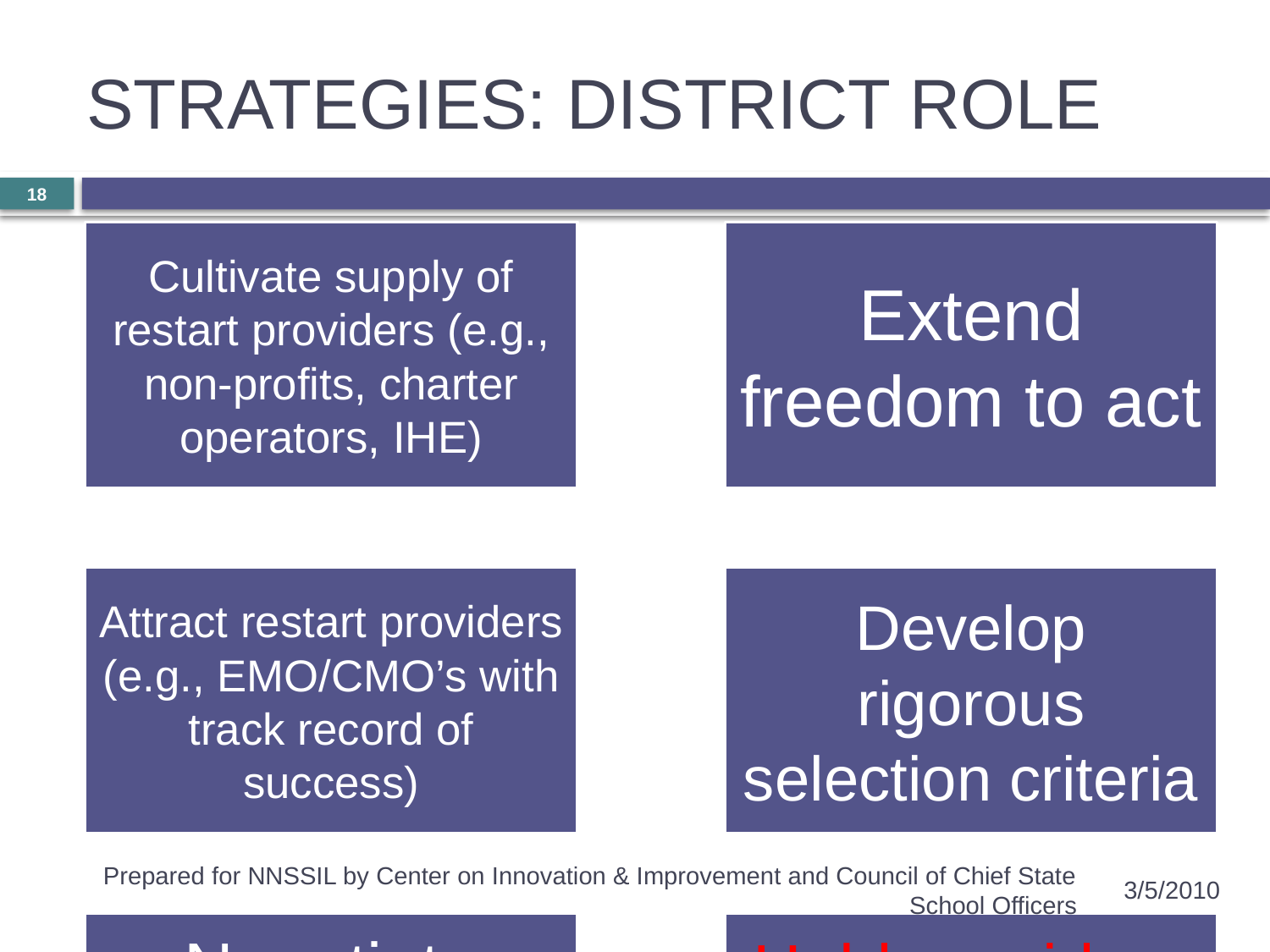

# STRATEGIES: DISTRICT ROLE
18
Cultivate supply of restart providers (e.g., non-profits, charter operators, IHE)
Attract restart providers (e.g., EMO/CMO’s with track record of success)
Develop rigorous selection criteria
Extend freedom to act
Prepared for NNSSIL by Center on Innovation & Improvement and Council of Chief State School Officers
3/5/2010